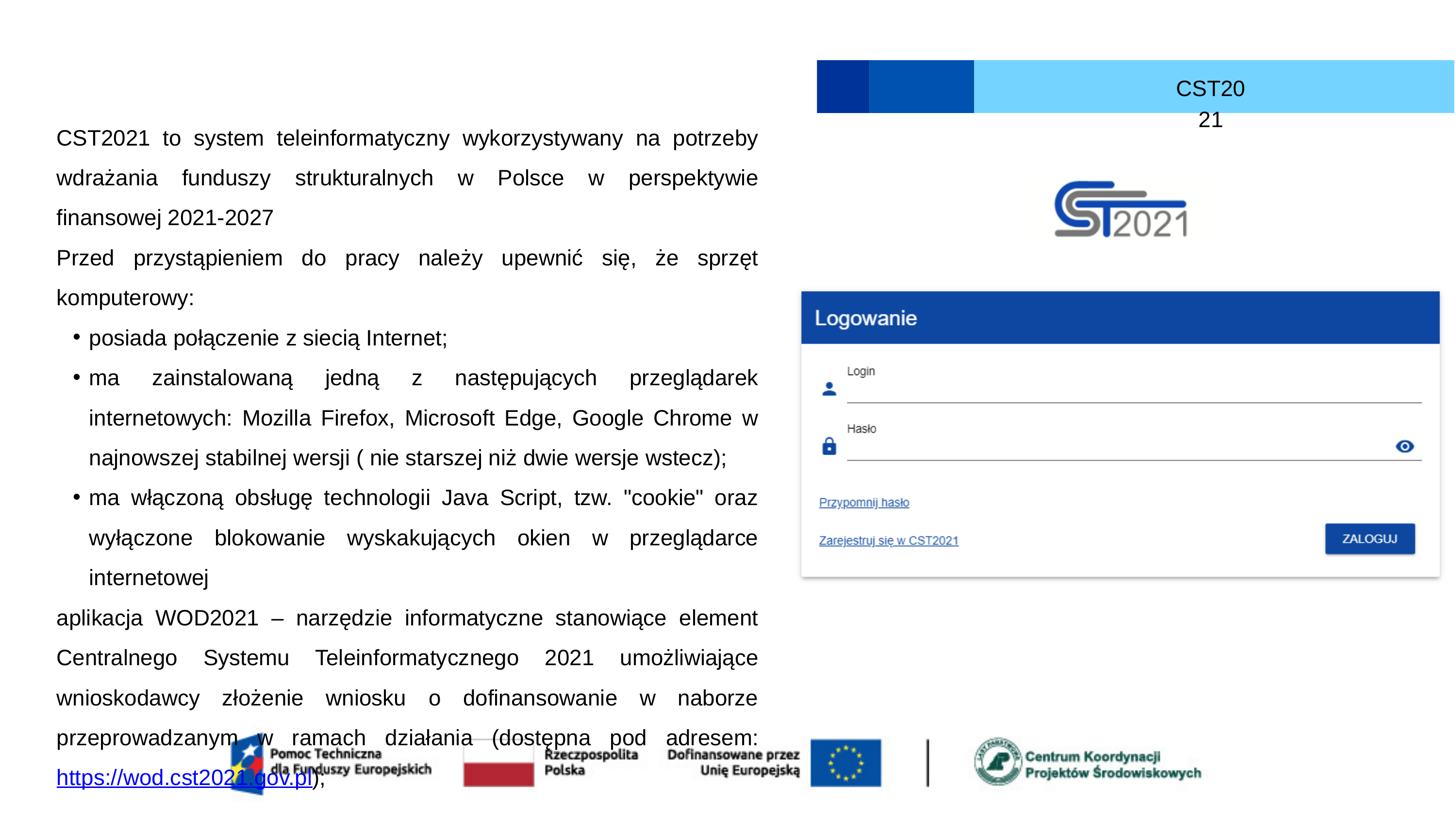

CST2021
CST2021 to system teleinformatyczny wykorzystywany na potrzeby wdrażania funduszy strukturalnych w Polsce w perspektywie finansowej 2021-2027
Przed przystąpieniem do pracy należy upewnić się, że sprzęt komputerowy:
posiada połączenie z siecią Internet;
ma zainstalowaną jedną z następujących przeglądarek internetowych: Mozilla Firefox, Microsoft Edge, Google Chrome w najnowszej stabilnej wersji ( nie starszej niż dwie wersje wstecz);
ma włączoną obsługę technologii Java Script, tzw. "cookie" oraz wyłączone blokowanie wyskakujących okien w przeglądarce internetowej
aplikacja WOD2021 – narzędzie informatyczne stanowiące element Centralnego Systemu Teleinformatycznego 2021 umożliwiające wnioskodawcy złożenie wniosku o dofinansowanie w naborze przeprowadzanym w ramach działania (dostępna pod adresem: https://wod.cst2021.gov.pl);